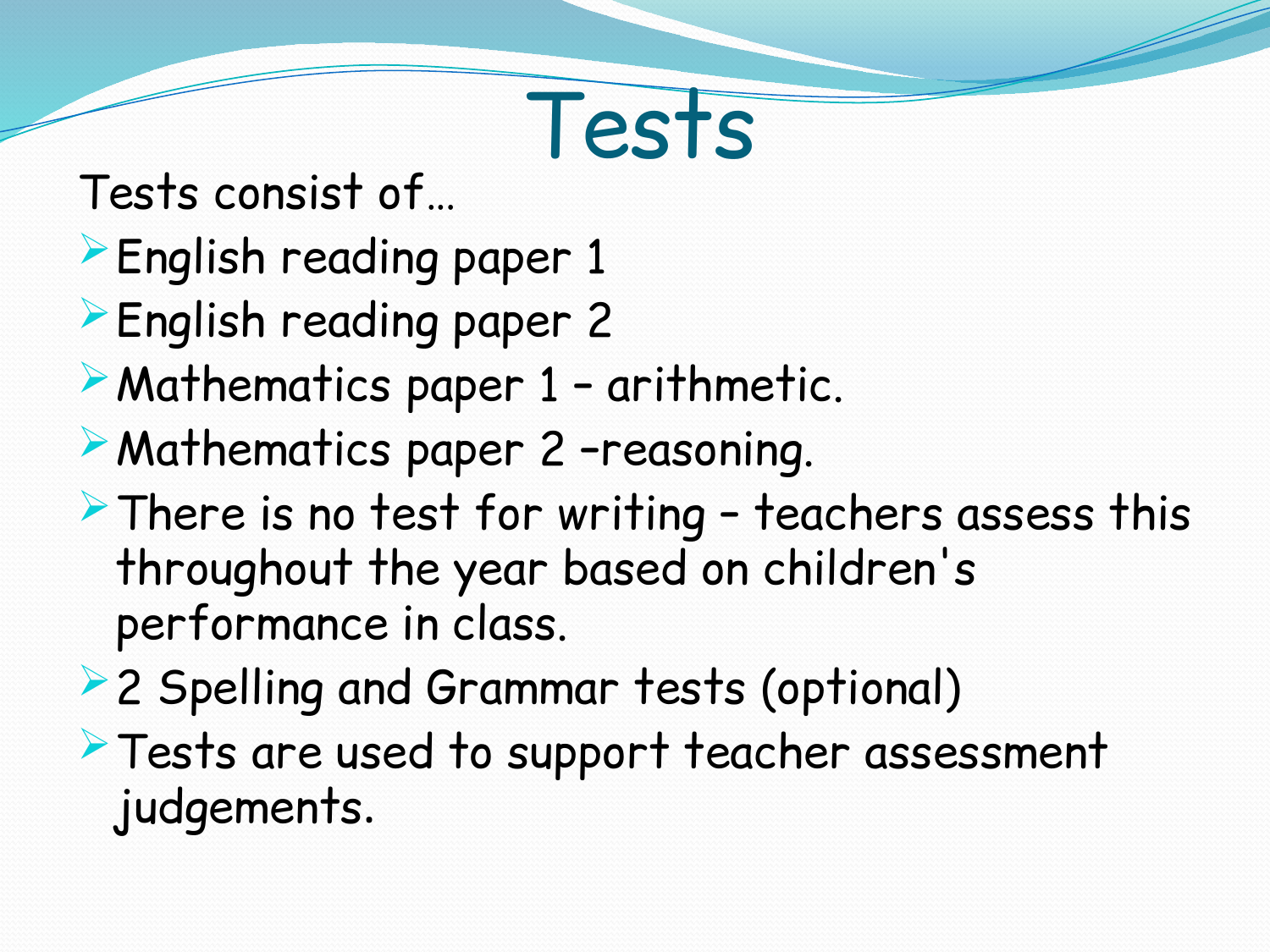

# Tests
Tests consist of…
English reading paper 1
English reading paper 2
Mathematics paper 1 – arithmetic.
Mathematics paper 2 –reasoning.
There is no test for writing – teachers assess this throughout the year based on children's performance in class.
2 Spelling and Grammar tests (optional)
Tests are used to support teacher assessment judgements.